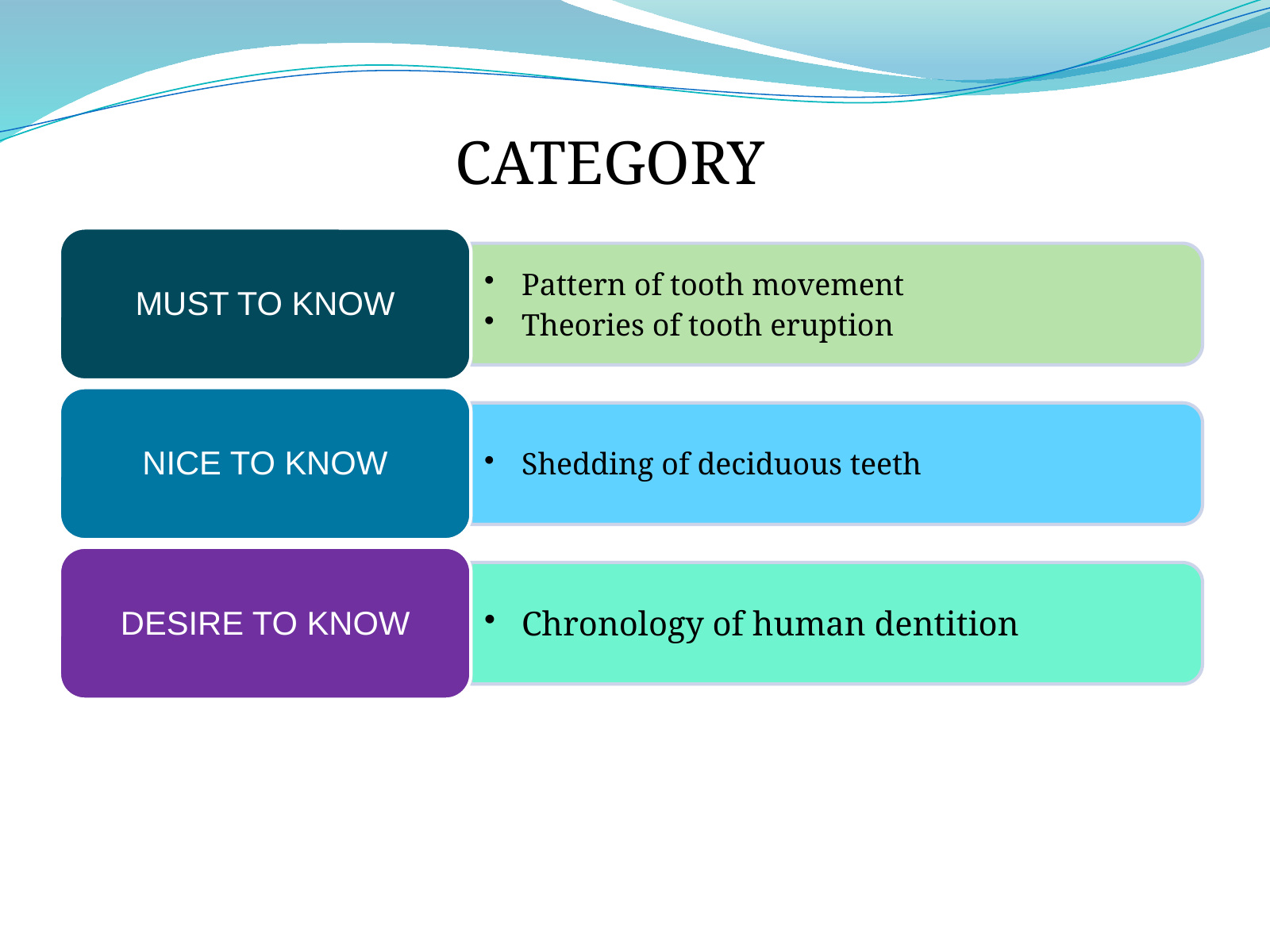

CATEGORY
MUST TO KNOW
NICE TO KNOW
Shedding of deciduous teeth
DESIRE TO KNOW
Chronology of human dentition
Pattern of tooth movement
Theories of tooth eruption